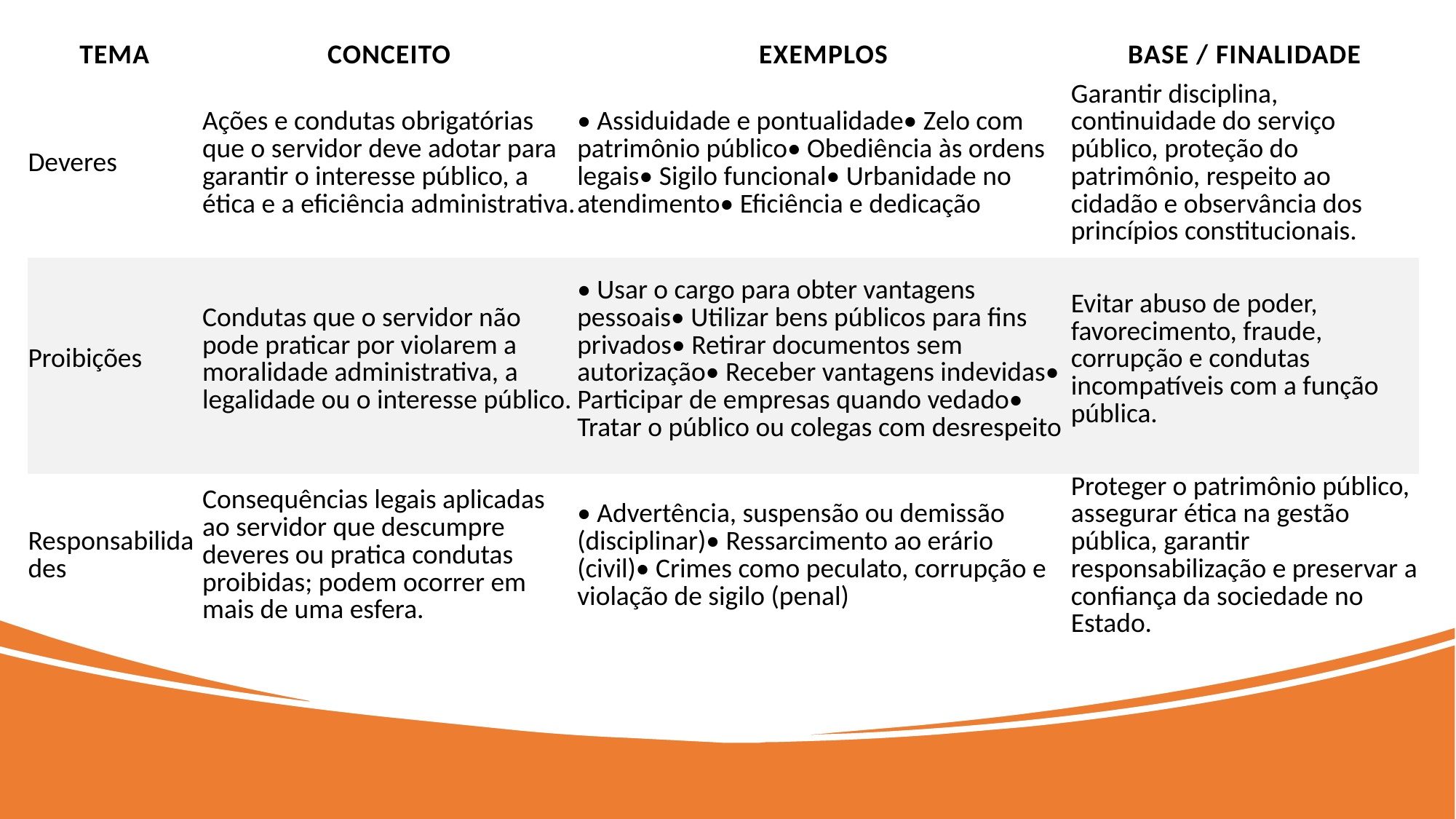

| Tema | Conceito | Exemplos | Base / Finalidade |
| --- | --- | --- | --- |
| Deveres | Ações e condutas obrigatórias que o servidor deve adotar para garantir o interesse público, a ética e a eficiência administrativa. | • Assiduidade e pontualidade• Zelo com patrimônio público• Obediência às ordens legais• Sigilo funcional• Urbanidade no atendimento• Eficiência e dedicação | Garantir disciplina, continuidade do serviço público, proteção do patrimônio, respeito ao cidadão e observância dos princípios constitucionais. |
| Proibições | Condutas que o servidor não pode praticar por violarem a moralidade administrativa, a legalidade ou o interesse público. | • Usar o cargo para obter vantagens pessoais• Utilizar bens públicos para fins privados• Retirar documentos sem autorização• Receber vantagens indevidas• Participar de empresas quando vedado• Tratar o público ou colegas com desrespeito | Evitar abuso de poder, favorecimento, fraude, corrupção e condutas incompatíveis com a função pública. |
| Responsabilidades | Consequências legais aplicadas ao servidor que descumpre deveres ou pratica condutas proibidas; podem ocorrer em mais de uma esfera. | • Advertência, suspensão ou demissão (disciplinar)• Ressarcimento ao erário (civil)• Crimes como peculato, corrupção e violação de sigilo (penal) | Proteger o patrimônio público, assegurar ética na gestão pública, garantir responsabilização e preservar a confiança da sociedade no Estado. |